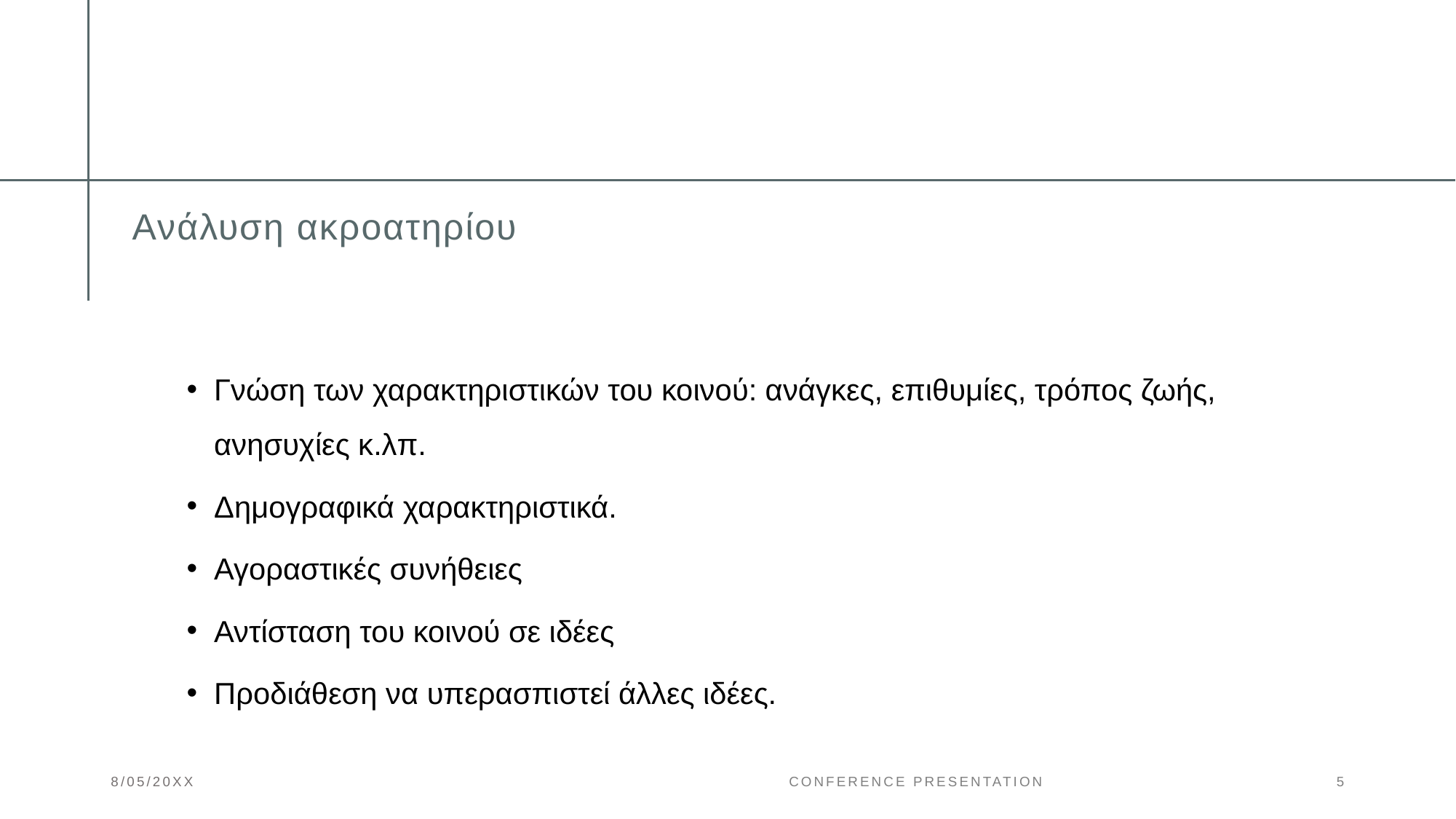

# Ανάλυση ακροατηρίου
Γνώση των χαρακτηριστικών του κοινού: ανάγκες, επιθυμίες, τρόπος ζωής, ανησυχίες κ.λπ.
Δημογραφικά χαρακτηριστικά.
Αγοραστικές συνήθειες
Αντίσταση του κοινού σε ιδέες
Προδιάθεση να υπερασπιστεί άλλες ιδέες.
8/05/20XX
Conference Presentation
5